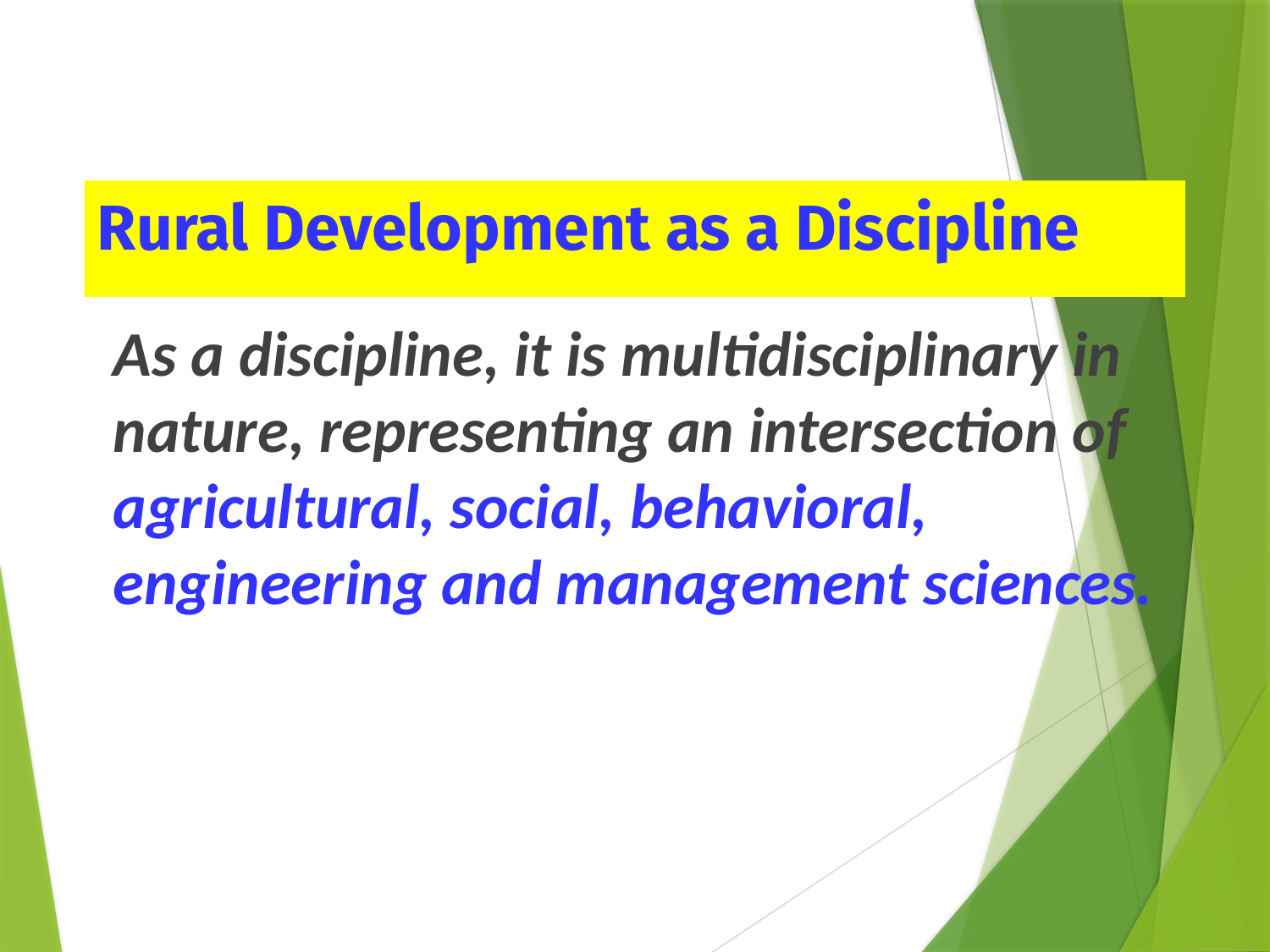

# Rural Development as a Discipline
As a discipline, it is multidisciplinary in nature, representing an intersection of agricultural, social, behavioral, engineering and management sciences.